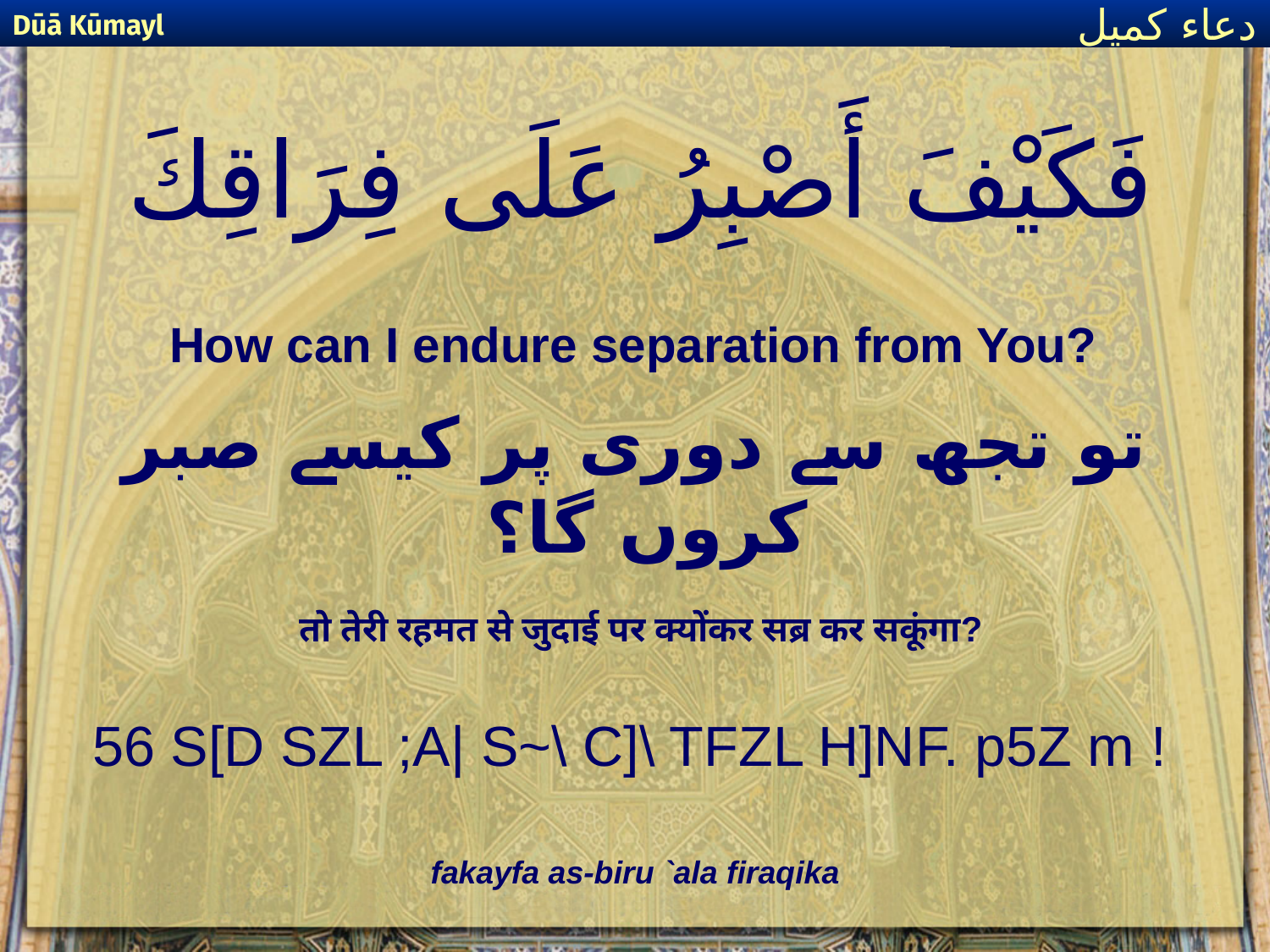

Dūā Kūmayl
دعاء كميل
# فَكَيْفَ أَصْبِرُ عَلَى فِرَاقِكَ
How can I endure separation from You?
تو تجھ سے دوری پر کیسے صبر کروں گا؟
तो तेरी रहमत से जुदाई पर क्योंकर सब्र कर सकूंगा?
56 S[D SZL ;A| S~\ C]\ TFZL H]NF. p5Z m !
fakayfa as-biru `ala firaqika